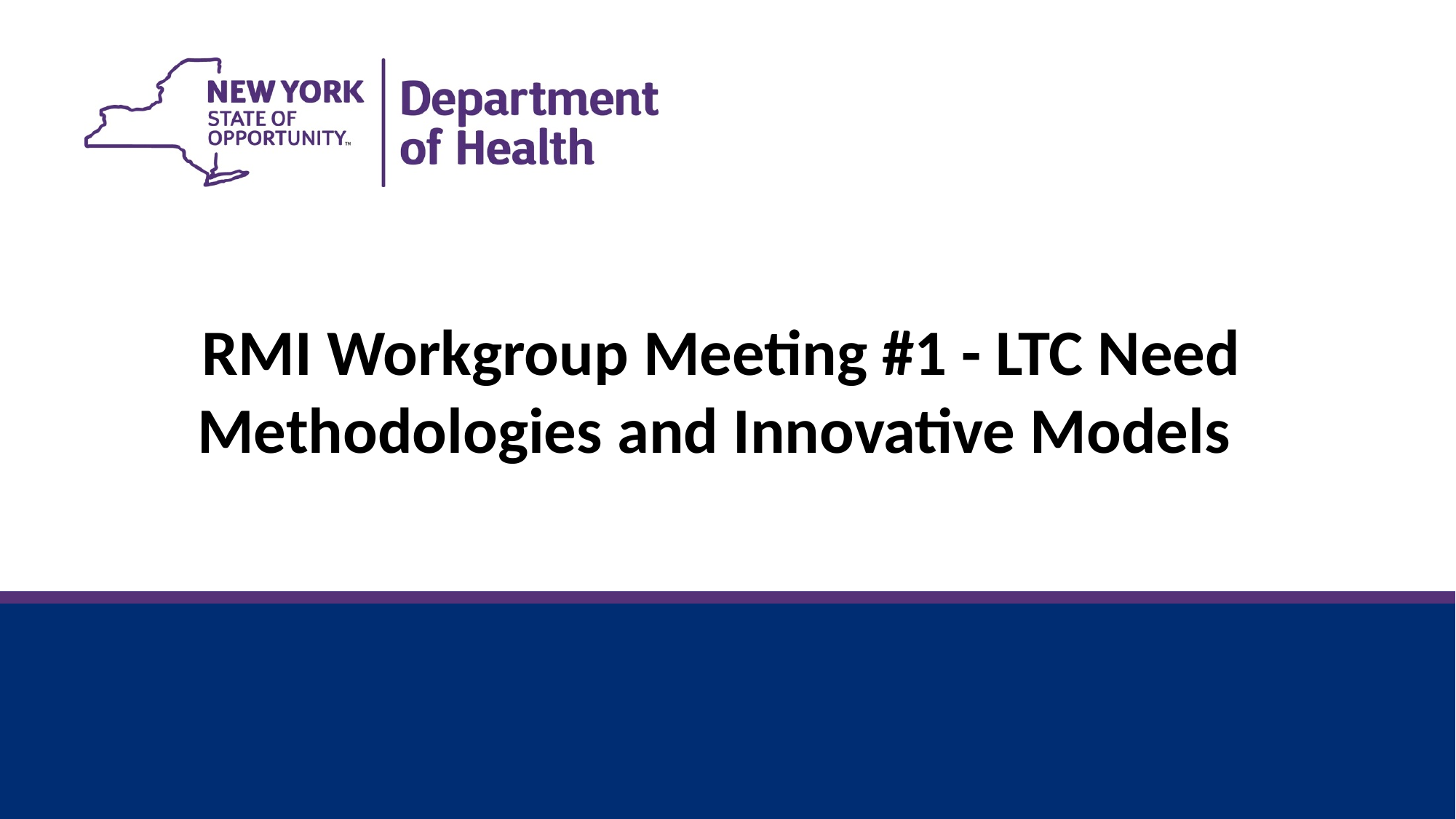

RMI Workgroup Meeting #1 - LTC Need Methodologies and Innovative Models